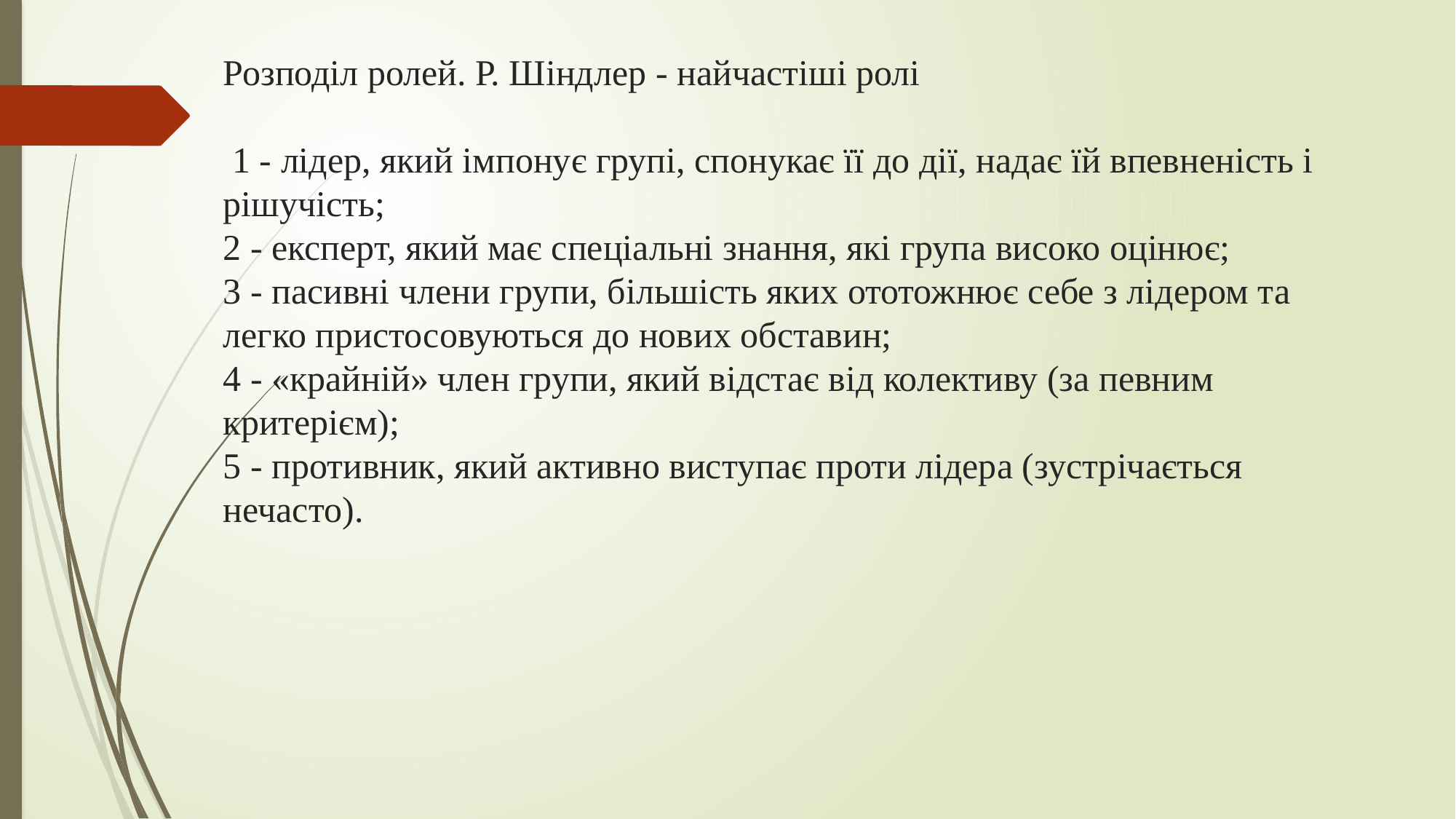

# Розподіл ролей. Р. Шіндлер - найчастіші ролі 1 - лідер, який імпонує групі, спонукає її до дії, надає їй впевненість і рішучість; 2 - експерт, який має спеціальні знання, які група високо оцінює; 3 - пасивні члени групи, більшість яких ототожнює себе з лідером та легко пристосовуються до нових обставин; 4 - «крайній» член групи, який відстає від колективу (за певним критерієм); 5 - противник, який активно виступає проти лідера (зустрічається нечасто).